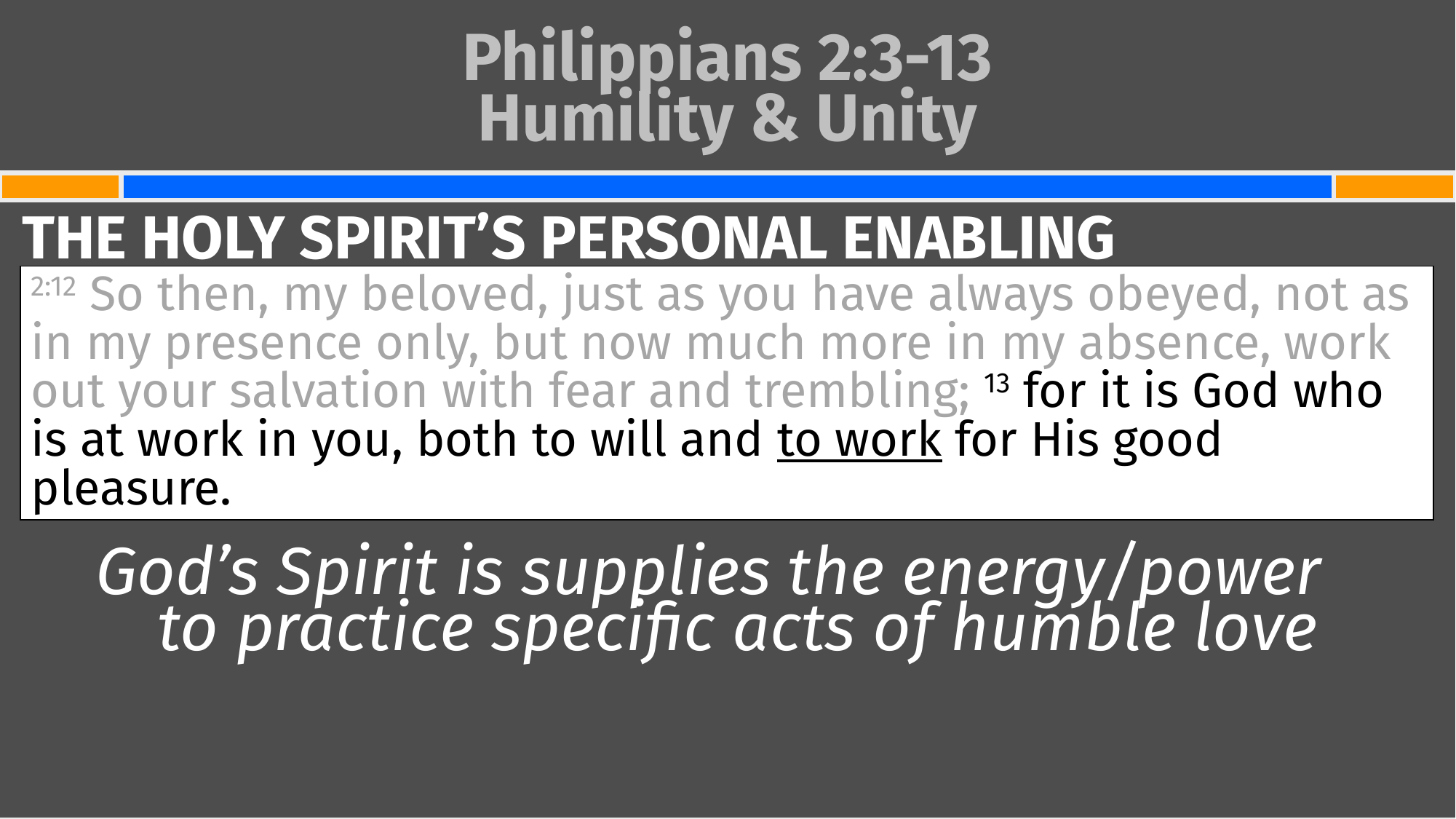

# Philippians 2:3-13 Humility & Unity

THE HOLY SPIRIT’S PERSONAL ENABLING

God’s Spirit is supplies the energy/power
to practice specific acts of humble love

2:12 So then, my beloved, just as you have always obeyed, not as in my presence only, but now much more in my absence, work out your salvation with fear and trembling; 13 for it is God who is at work in you, both to will and to work for His good pleasure.